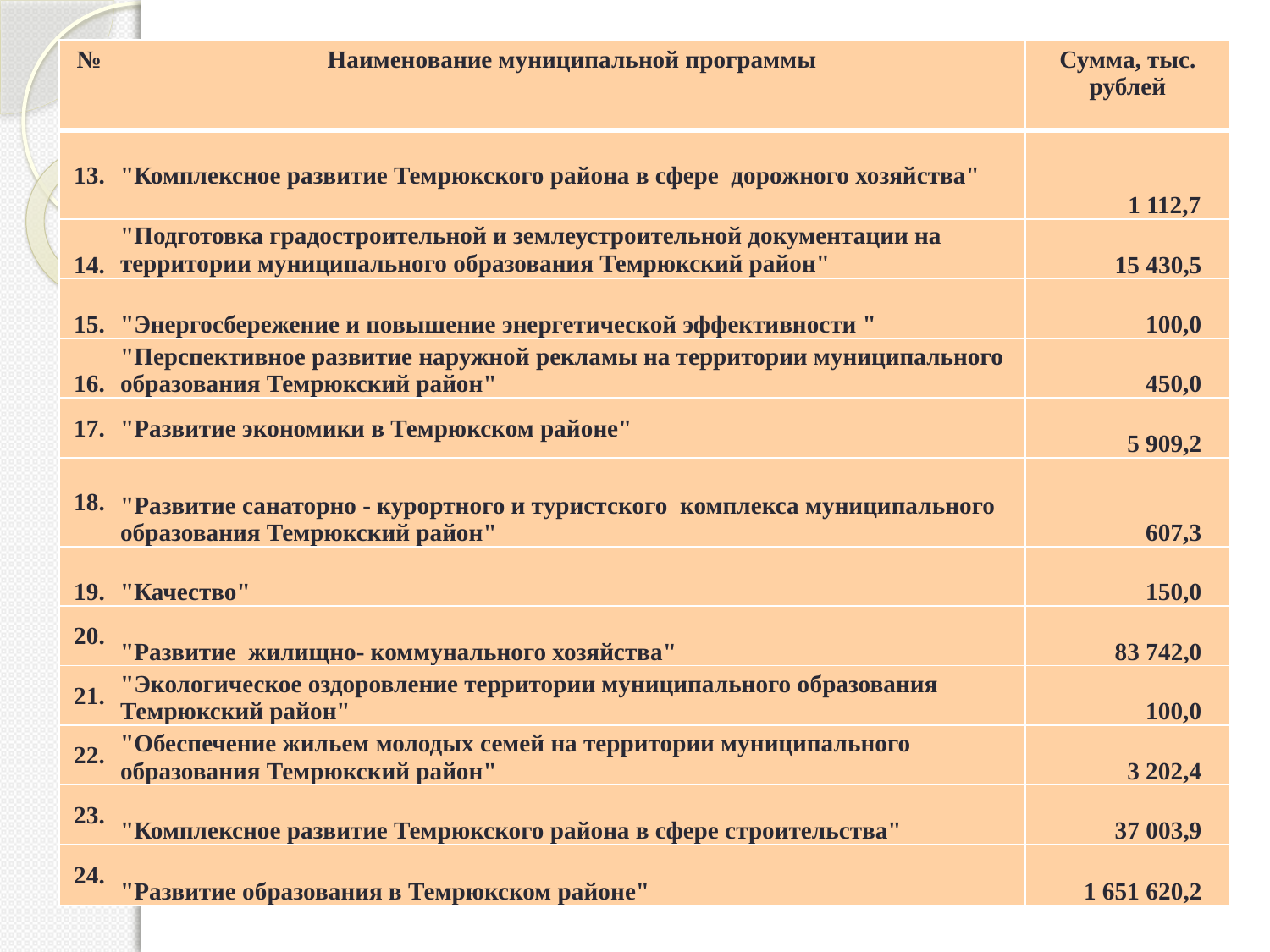

#
| № | Наименование муниципальной программы | Сумма, тыс. рублей |
| --- | --- | --- |
| 13. | "Комплексное развитие Темрюкского района в сфере дорожного хозяйства" | 1 112,7 |
| 14. | "Подготовка градостроительной и землеустроительной документации на территории муниципального образования Темрюкский район" | 15 430,5 |
| 15. | "Энергосбережение и повышение энергетической эффективности " | 100,0 |
| 16. | "Перспективное развитие наружной рекламы на территории муниципального образования Темрюкский район" | 450,0 |
| 17. | "Развитие экономики в Темрюкском районе" | 5 909,2 |
| 18. | "Развитие санаторно - курортного и туристского комплекса муниципального образования Темрюкский район" | 607,3 |
| 19. | "Качество" | 150,0 |
| 20. | "Развитие жилищно- коммунального хозяйства" | 83 742,0 |
| 21. | "Экологическое оздоровление территории муниципального образования Темрюкский район" | 100,0 |
| 22. | "Обеспечение жильем молодых семей на территории муниципального образования Темрюкский район" | 3 202,4 |
| 23. | "Комплексное развитие Темрюкского района в сфере строительства" | 37 003,9 |
| 24. | "Развитие образования в Темрюкском районе" | 1 651 620,2 |